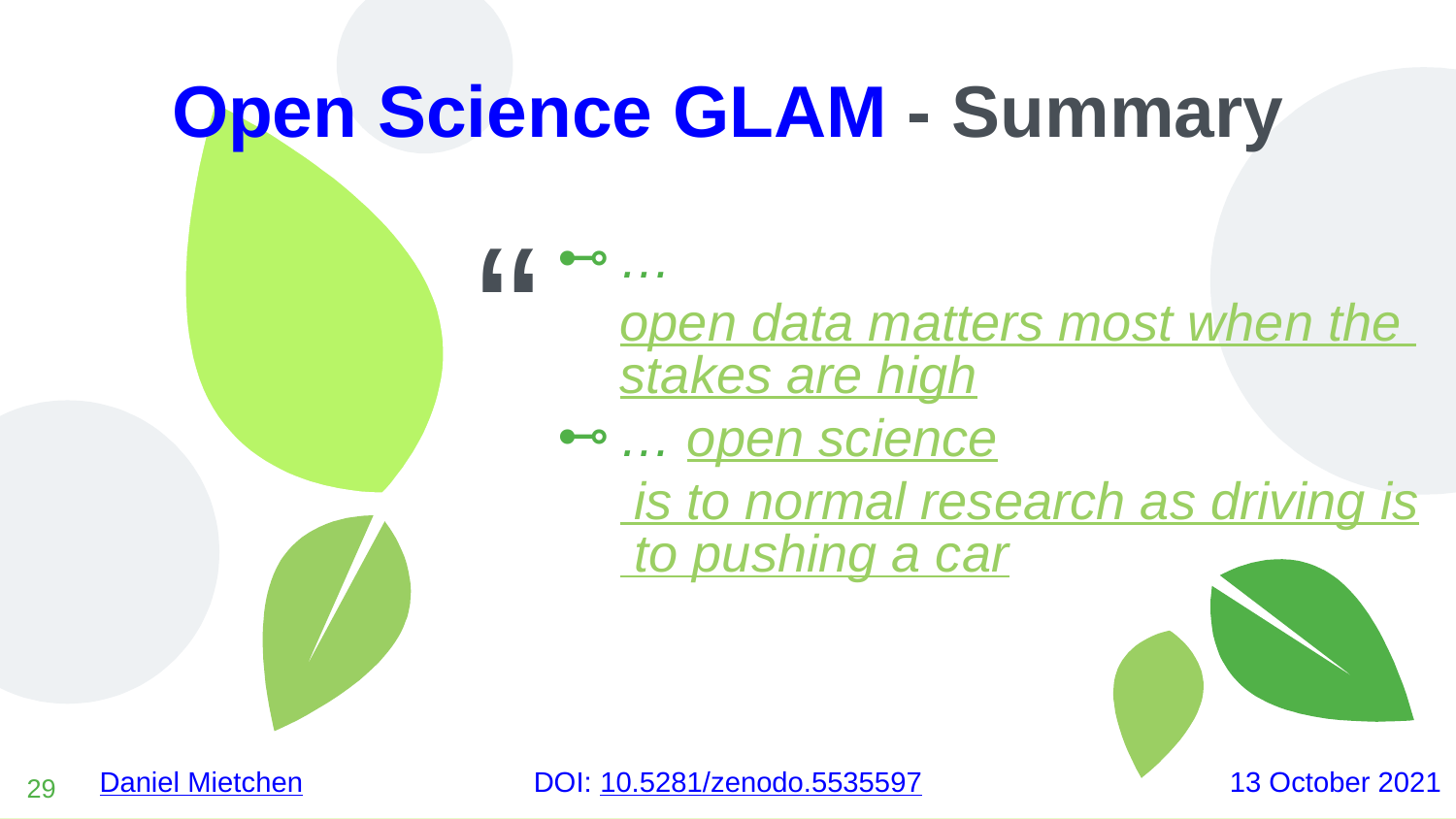

Open Science GLAM - Summary
… open data matters most when the stakes are high
… open science is to normal research as driving is to pushing a car
29